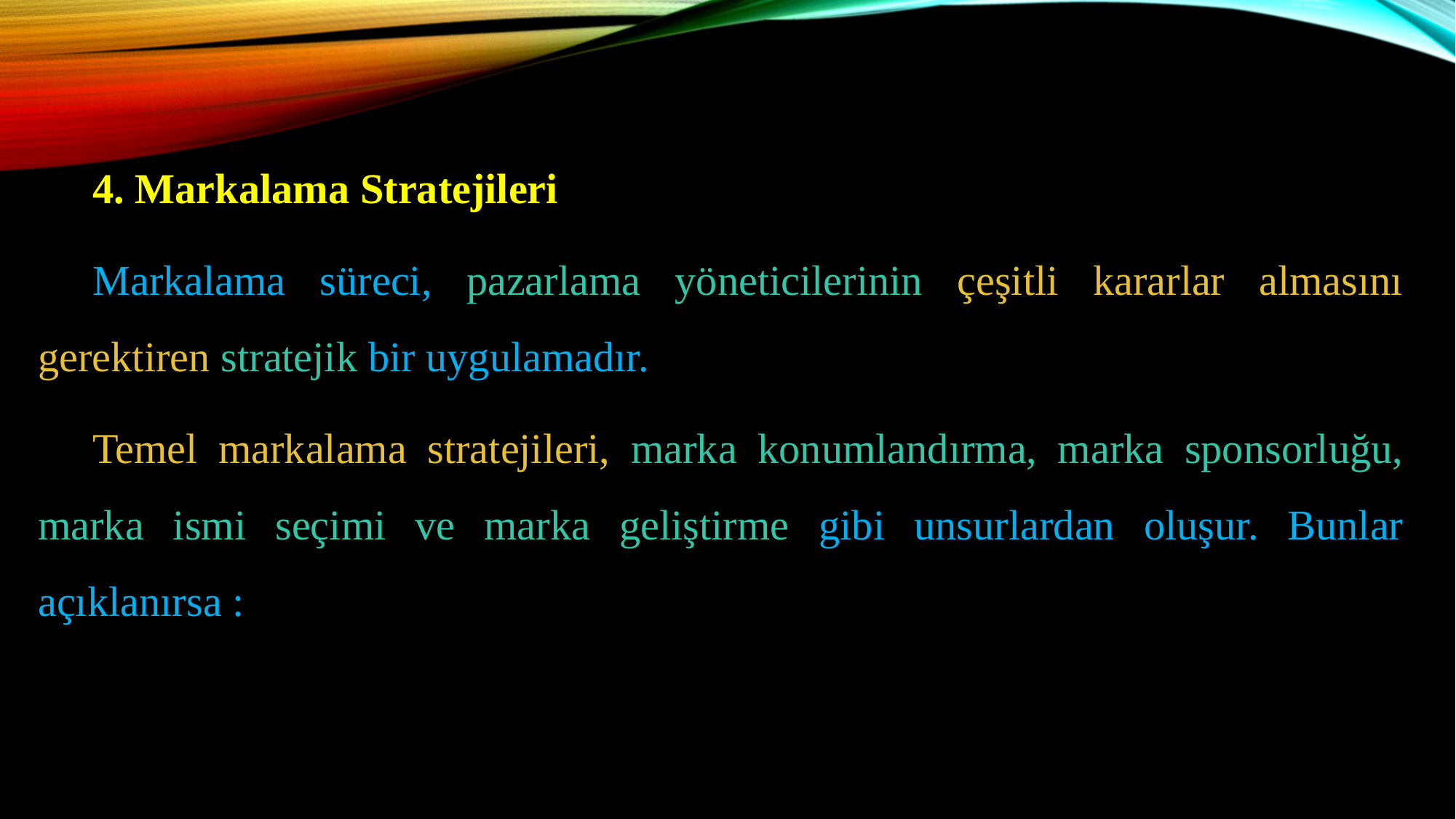

4. Markalama Stratejileri
Markalama süreci, pazarlama yöneticilerinin çeşitli kararlar almasını gerektiren stratejik bir uygulamadır.
Temel markalama stratejileri, marka konumlandırma, marka sponsorluğu, marka ismi seçimi ve marka geliştirme gibi unsurlardan oluşur. Bunlar açıklanırsa :